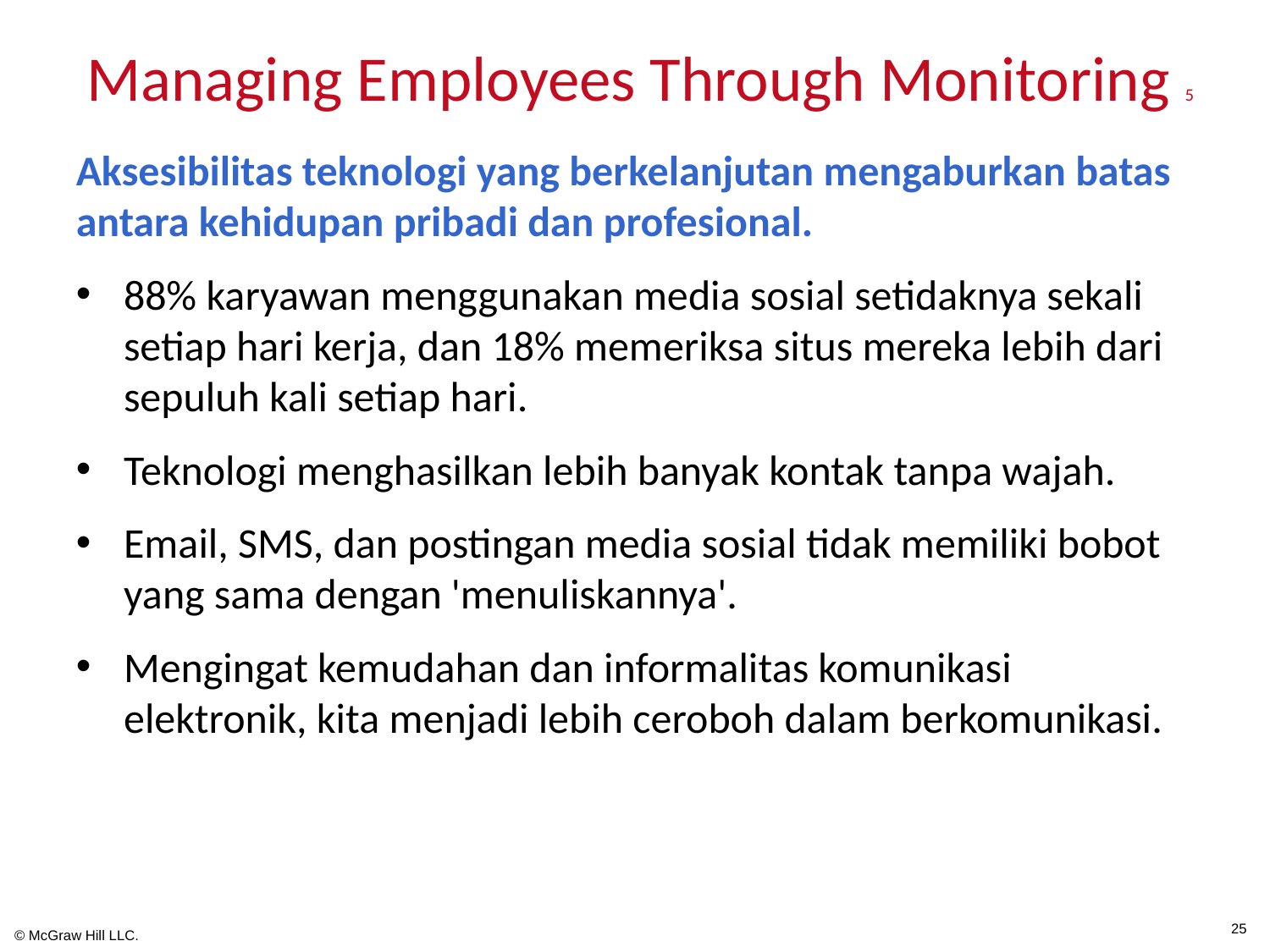

# Managing Employees Through Monitoring 5
Aksesibilitas teknologi yang berkelanjutan mengaburkan batas antara kehidupan pribadi dan profesional.
88% karyawan menggunakan media sosial setidaknya sekali setiap hari kerja, dan 18% memeriksa situs mereka lebih dari sepuluh kali setiap hari.
Teknologi menghasilkan lebih banyak kontak tanpa wajah.
Email, SMS, dan postingan media sosial tidak memiliki bobot yang sama dengan 'menuliskannya'.
Mengingat kemudahan dan informalitas komunikasi elektronik, kita menjadi lebih ceroboh dalam berkomunikasi.

25